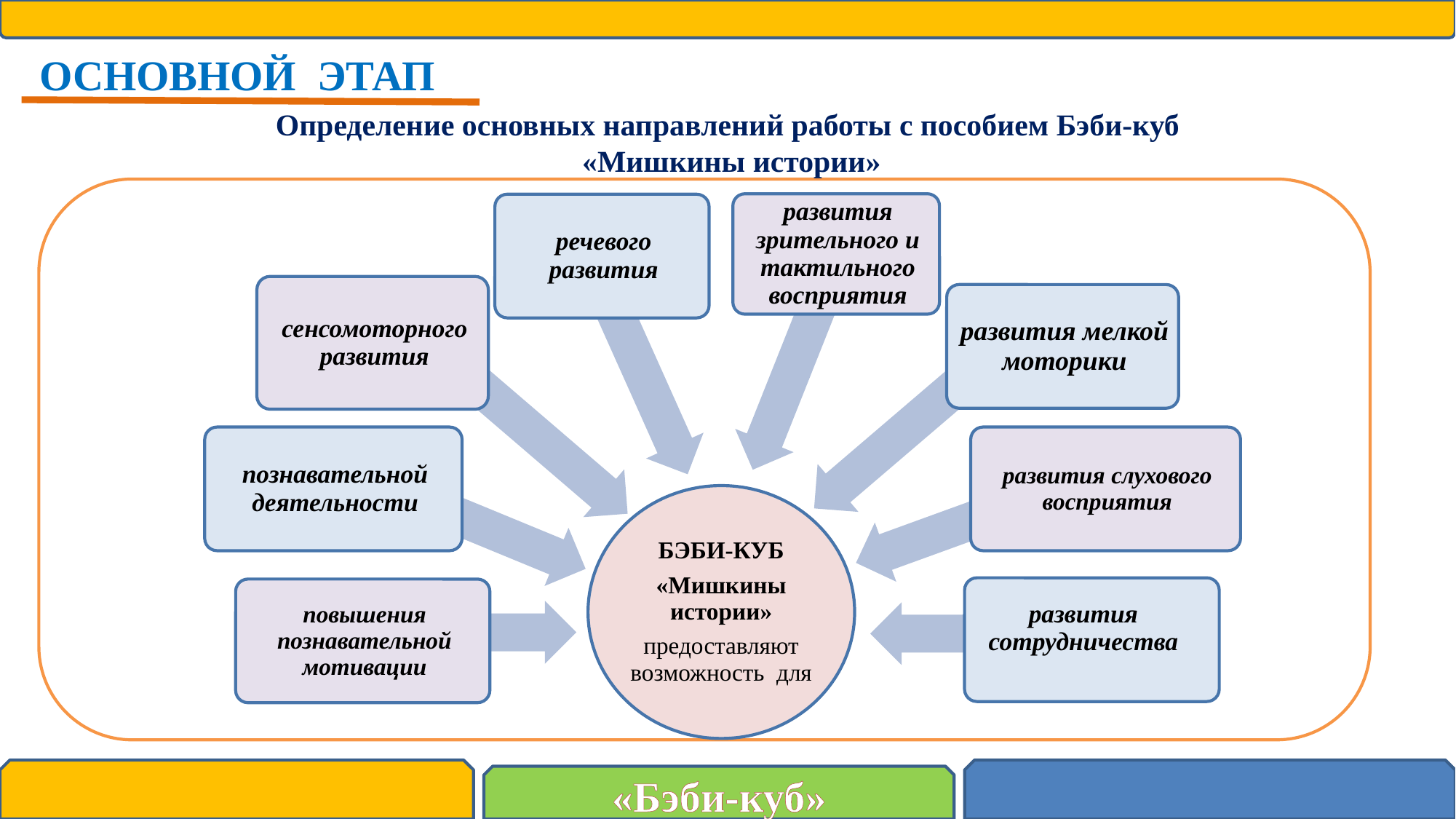

ОСНОВНОЙ  ЭТАП
Определение основных направлений работы с пособием Бэби-куб
 «Мишкины истории»

БЭБИ-КУБ
«Мишкины истории»
предоставляют возможность  для
повышения познавательной мотивации
познавательной деятельности
сенсомоторного развития
речевого развития
развития зрительного и тактильного восприятия
развития мелкой моторики
развития слухового восприятия
развития сотрудничества

«Бэби-куб»